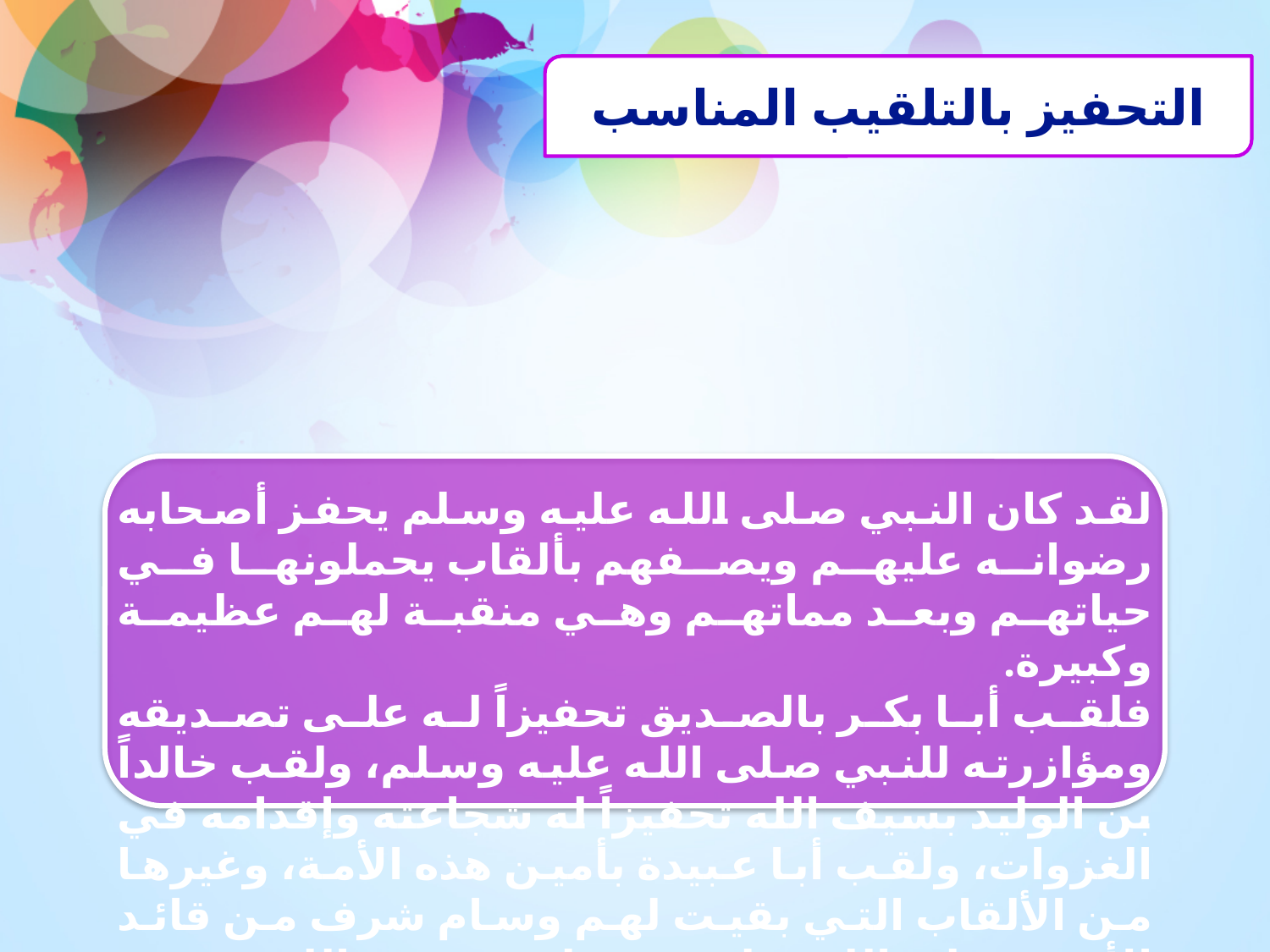

التحفيز بالتلقيب المناسب

لقد كان النبي صلى الله عليه وسلم يحفز أصحابه رضوانه عليهم ويصفهم بألقاب يحملونها في حياتهم وبعد مماتهم وهي منقبة لهم عظيمة وكبيرة.
فلقب أبا بكر بالصديق تحفيزاً له على تصديقه ومؤازرته للنبي صلى الله عليه وسلم، ولقب خالداً بن الوليد بسيف الله تحفيزاً له شجاعته وإقدامه في الغزوات، ولقب أبا عبيدة بأمين هذه الأمة، وغيرها من الألقاب التي بقيت لهم وسام شرف من قائد الأمة صلى الله عليه وسلم ورضي الله عنهم وأرضاهم.